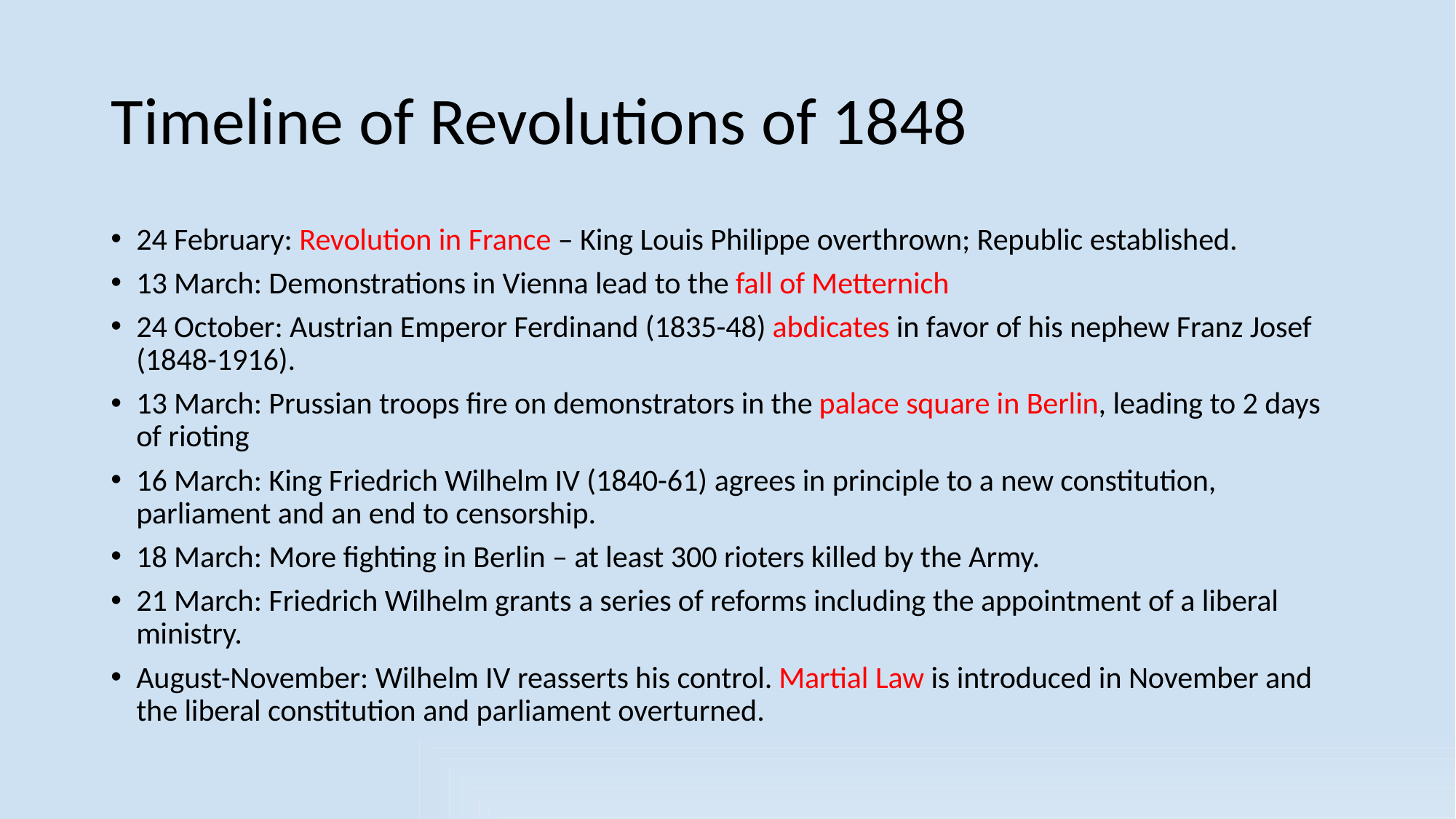

# Timeline of Revolutions of 1848
24 February: Revolution in France – King Louis Philippe overthrown; Republic established.
13 March: Demonstrations in Vienna lead to the fall of Metternich
24 October: Austrian Emperor Ferdinand (1835-48) abdicates in favor of his nephew Franz Josef (1848-1916).
13 March: Prussian troops fire on demonstrators in the palace square in Berlin, leading to 2 days of rioting
16 March: King Friedrich Wilhelm IV (1840-61) agrees in principle to a new constitution, parliament and an end to censorship.
18 March: More fighting in Berlin – at least 300 rioters killed by the Army.
21 March: Friedrich Wilhelm grants a series of reforms including the appointment of a liberal ministry.
August-November: Wilhelm IV reasserts his control. Martial Law is introduced in November and the liberal constitution and parliament overturned.